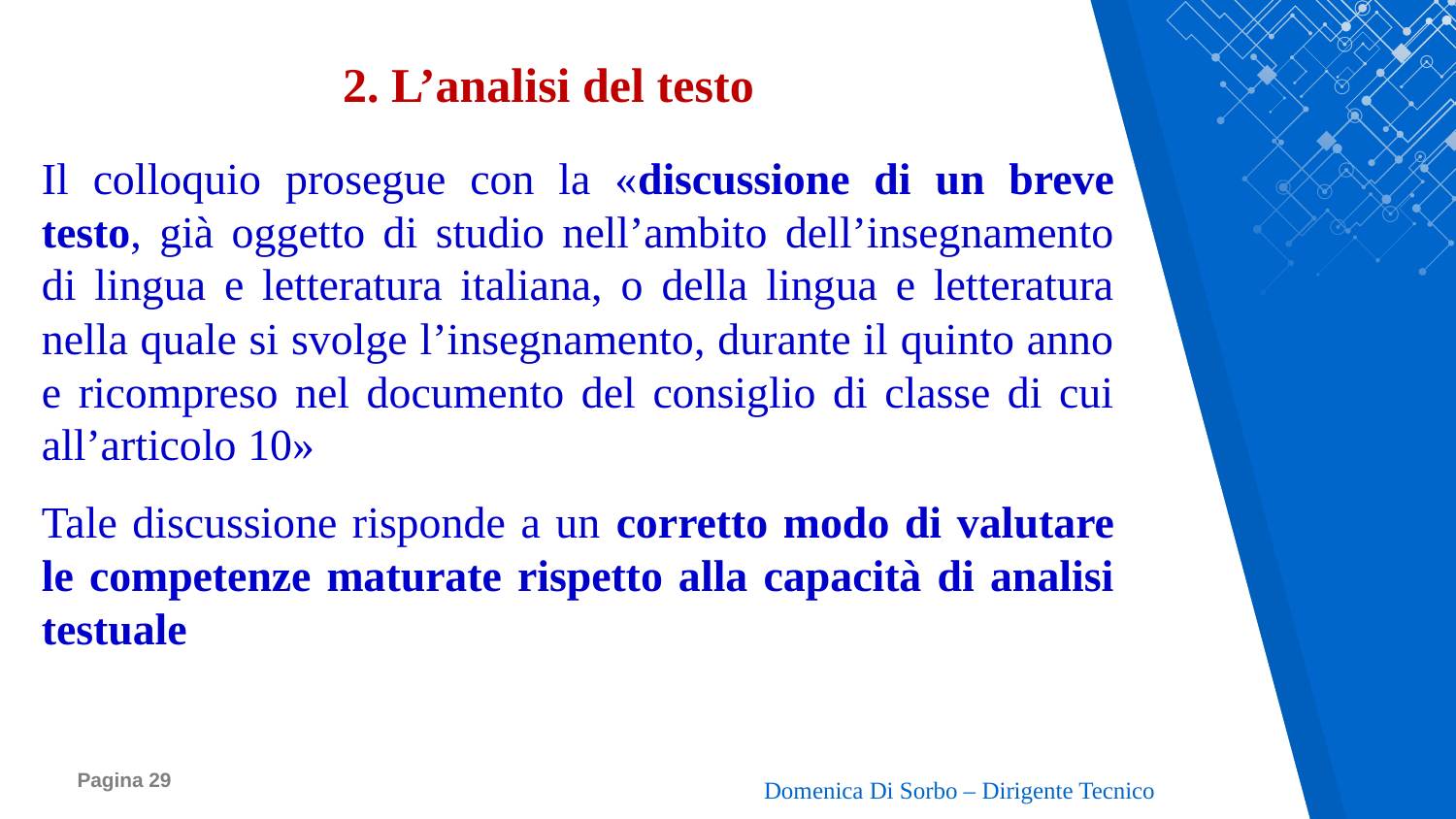

2. L’analisi del testo
Il colloquio prosegue con la «discussione di un breve testo, già oggetto di studio nell’ambito dell’insegnamento di lingua e letteratura italiana, o della lingua e letteratura nella quale si svolge l’insegnamento, durante il quinto anno e ricompreso nel documento del consiglio di classe di cui all’articolo 10»
Tale discussione risponde a un corretto modo di valutare le competenze maturate rispetto alla capacità di analisi testuale
Domenica Di Sorbo – Dirigente Tecnico